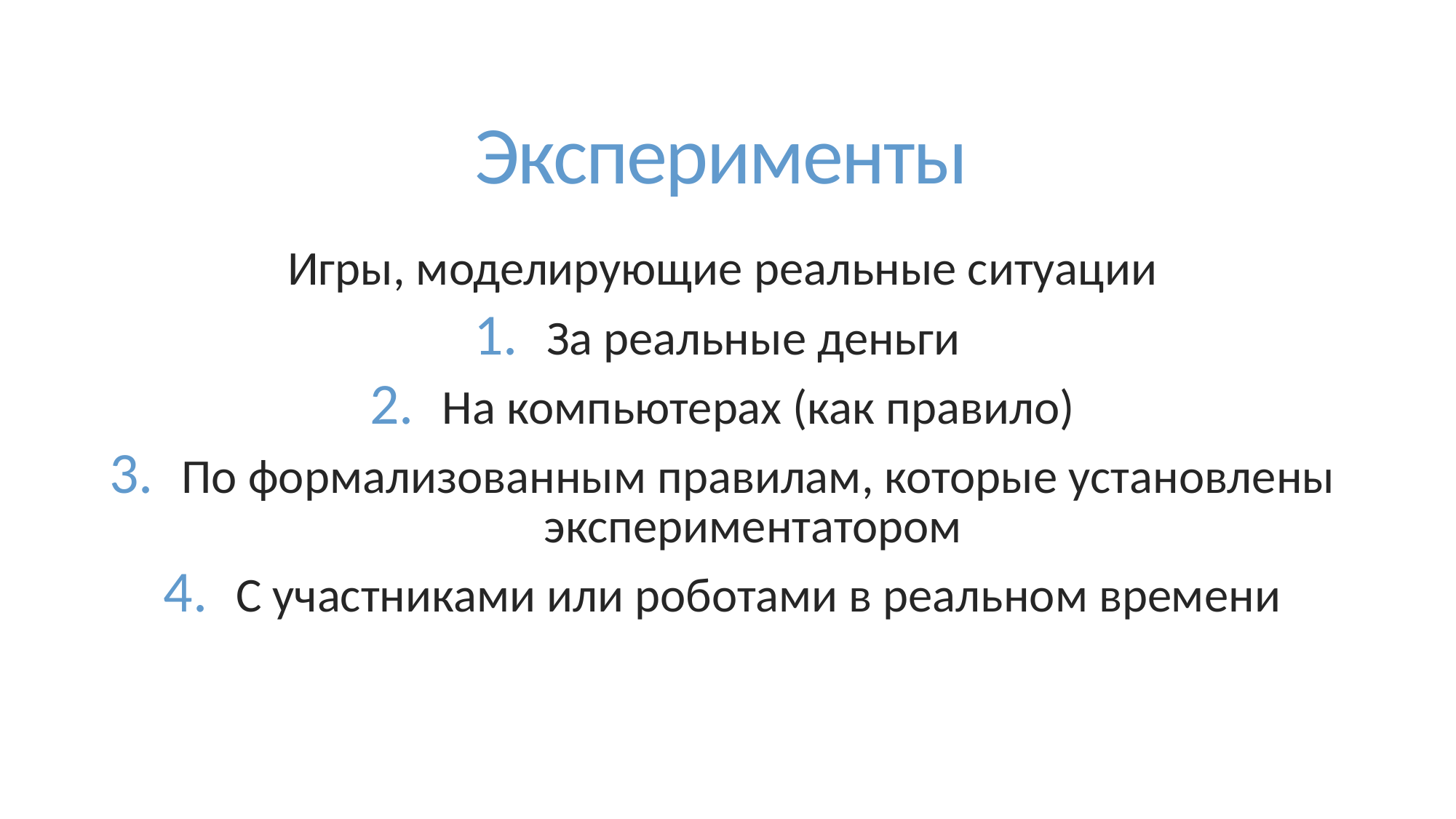

# Эксперименты
Игры, моделирующие реальные ситуации
 За реальные деньги
 На компьютерах (как правило)
 По формализованным правилам, которые установлены экспериментатором
 С участниками или роботами в реальном времени